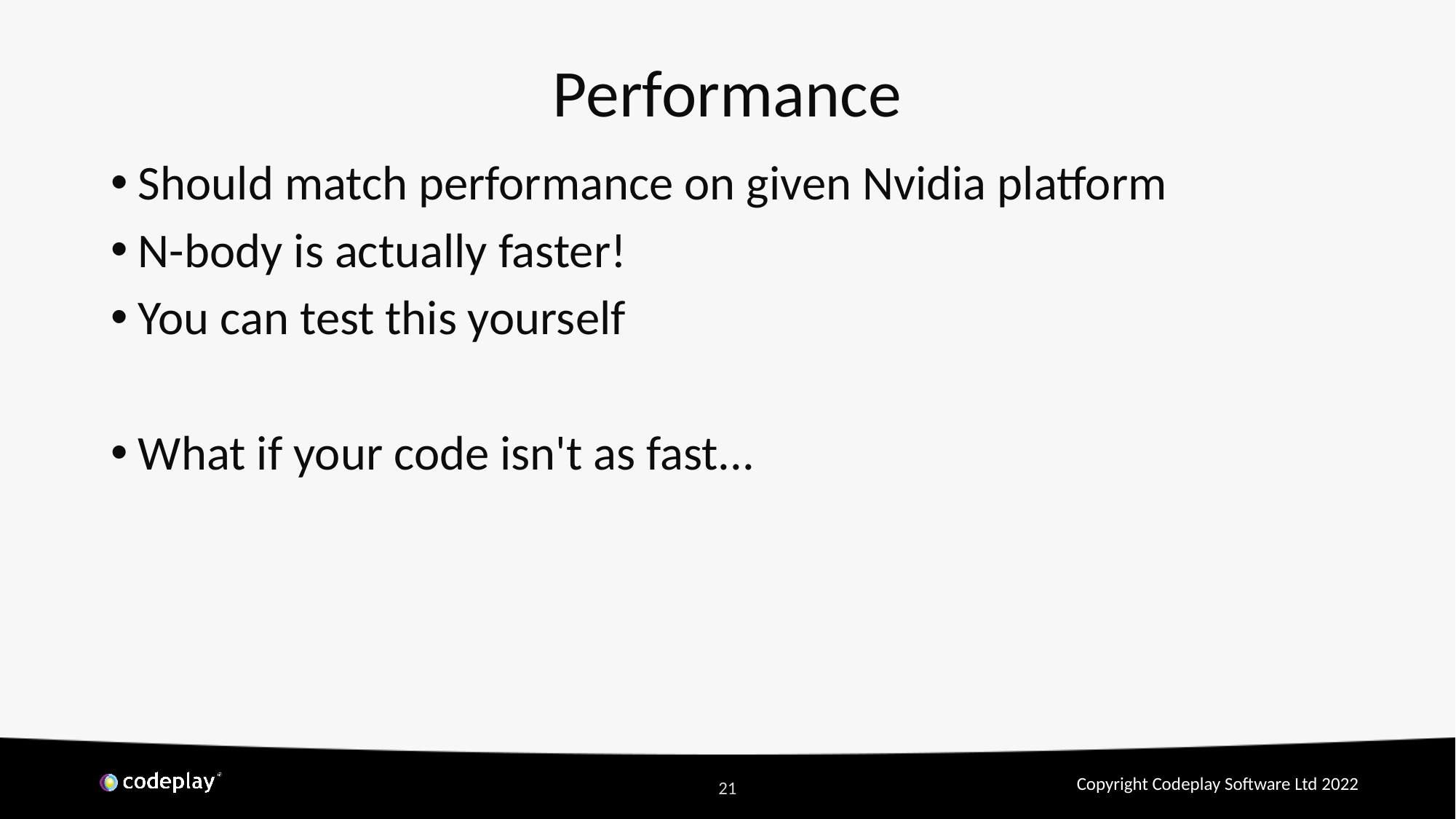

# Performance
Should match performance on given Nvidia platform
N-body is actually faster!
You can test this yourself

What if your code isn't as fast...